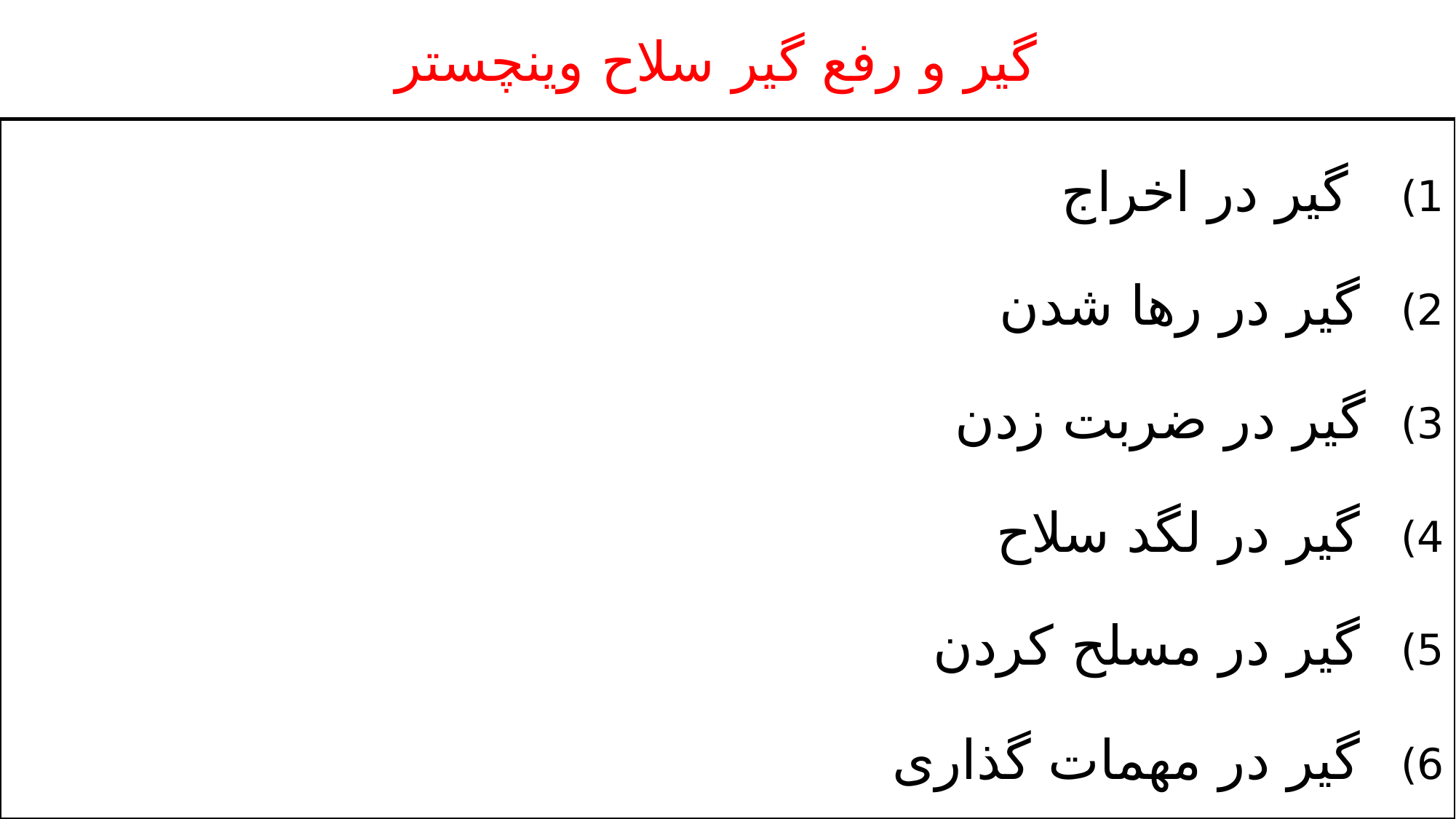

گیر و رفع گیر سلاح وینچستر
1)   گیر در اخراج
2)   گیر در رها شدن
3)  گیر در ضربت زدن
4)   گیر در لگد سلاح
5)   گیر در مسلح کردن
6)   گیر در مهمات گذاری